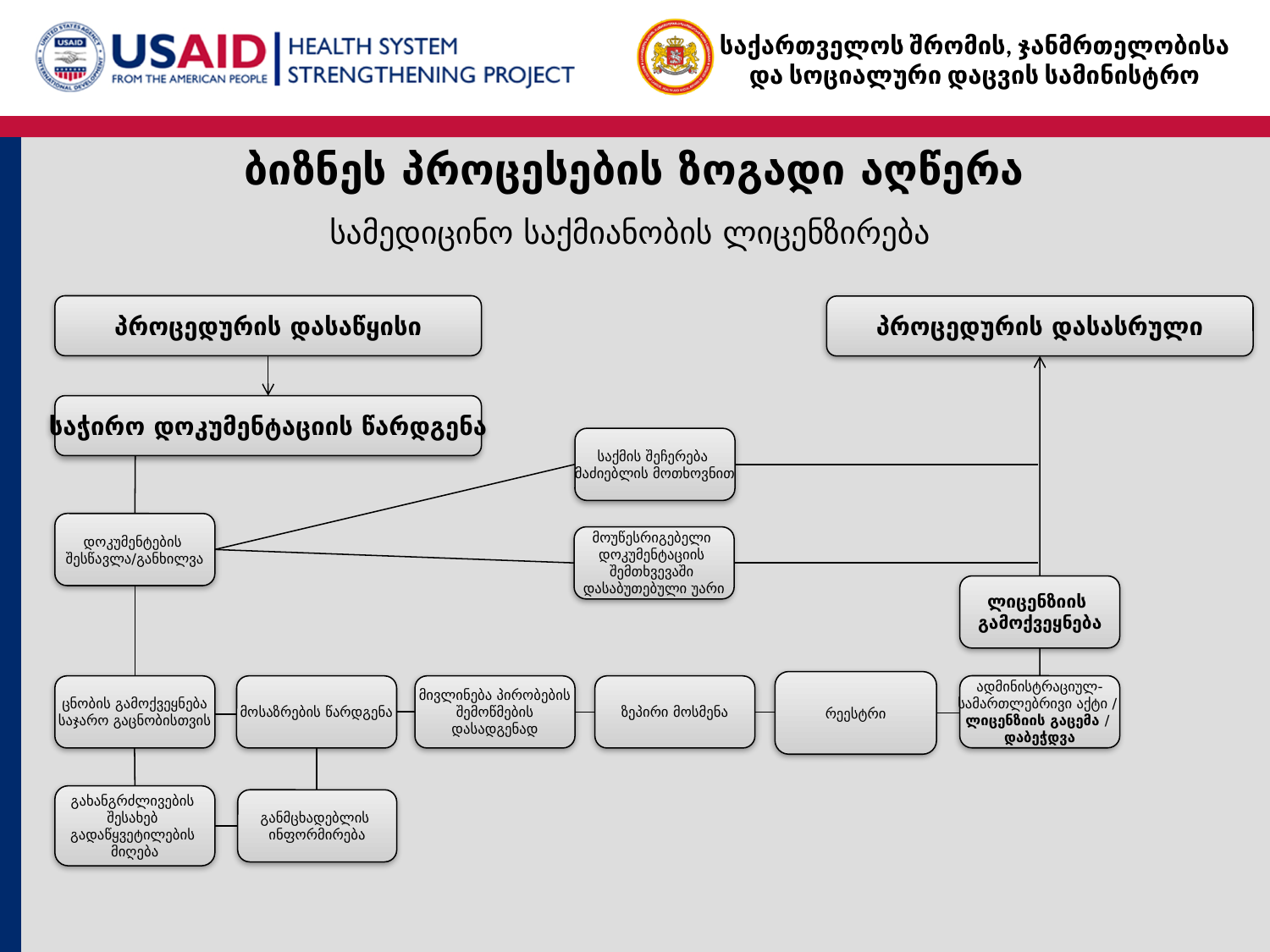

ბიზნეს პროცესების ზოგადი აღწერა
სამედიცინო საქმიანობის ლიცენზირება
პროცედურის დასაწყისი
პროცედურის დასასრული
საჭირო დოკუმენტაციის წარდგენა
საქმის შეჩერება
მაძიებლის მოთხოვნით
დოკუმენტების
შესწავლა/განხილვა
მოუწესრიგებელი
დოკუმენტაციის
შემთხვევაში
დასაბუთებული უარი
ლიცენზიის
გამოქვეყნება
რეესტრი
ადმინისტრაციულ-
სამართლებრივი აქტი /
ლიცენზიის გაცემა /
დაბეჭდვა
ცნობის გამოქვეყნება
საჯარო გაცნობისთვის
მოსაზრების წარდგენა
მივლინება პირობების
შემოწმების
დასადგენად
ზეპირი მოსმენა
გახანგრძლივების
შესახებ
გადაწყვეტილების
მიღება
განმცხადებლის
ინფორმირება